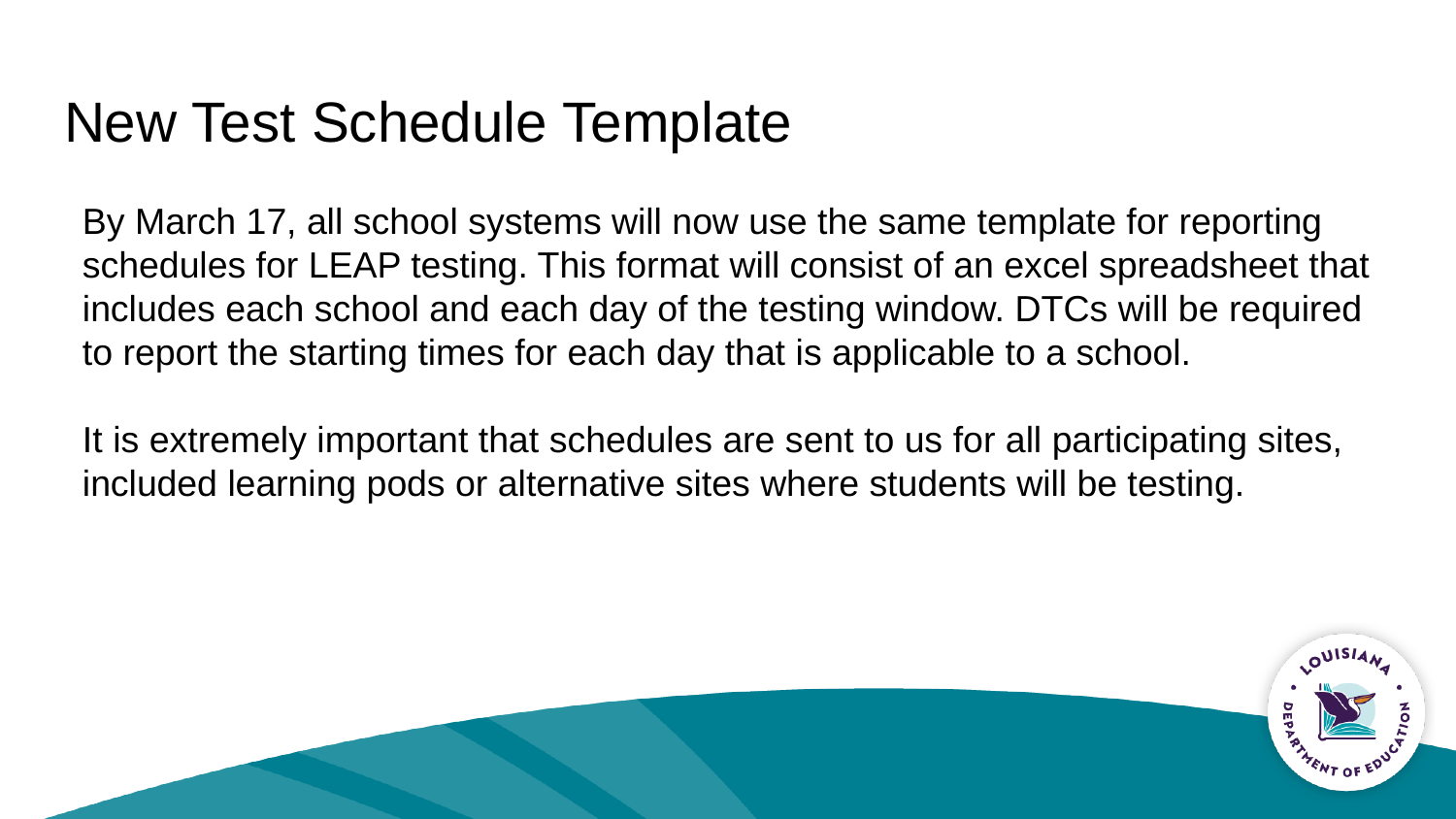

# New Test Schedule Template
By March 17, all school systems will now use the same template for reporting schedules for LEAP testing. This format will consist of an excel spreadsheet that includes each school and each day of the testing window. DTCs will be required to report the starting times for each day that is applicable to a school.

It is extremely important that schedules are sent to us for all participating sites, included learning pods or alternative sites where students will be testing.